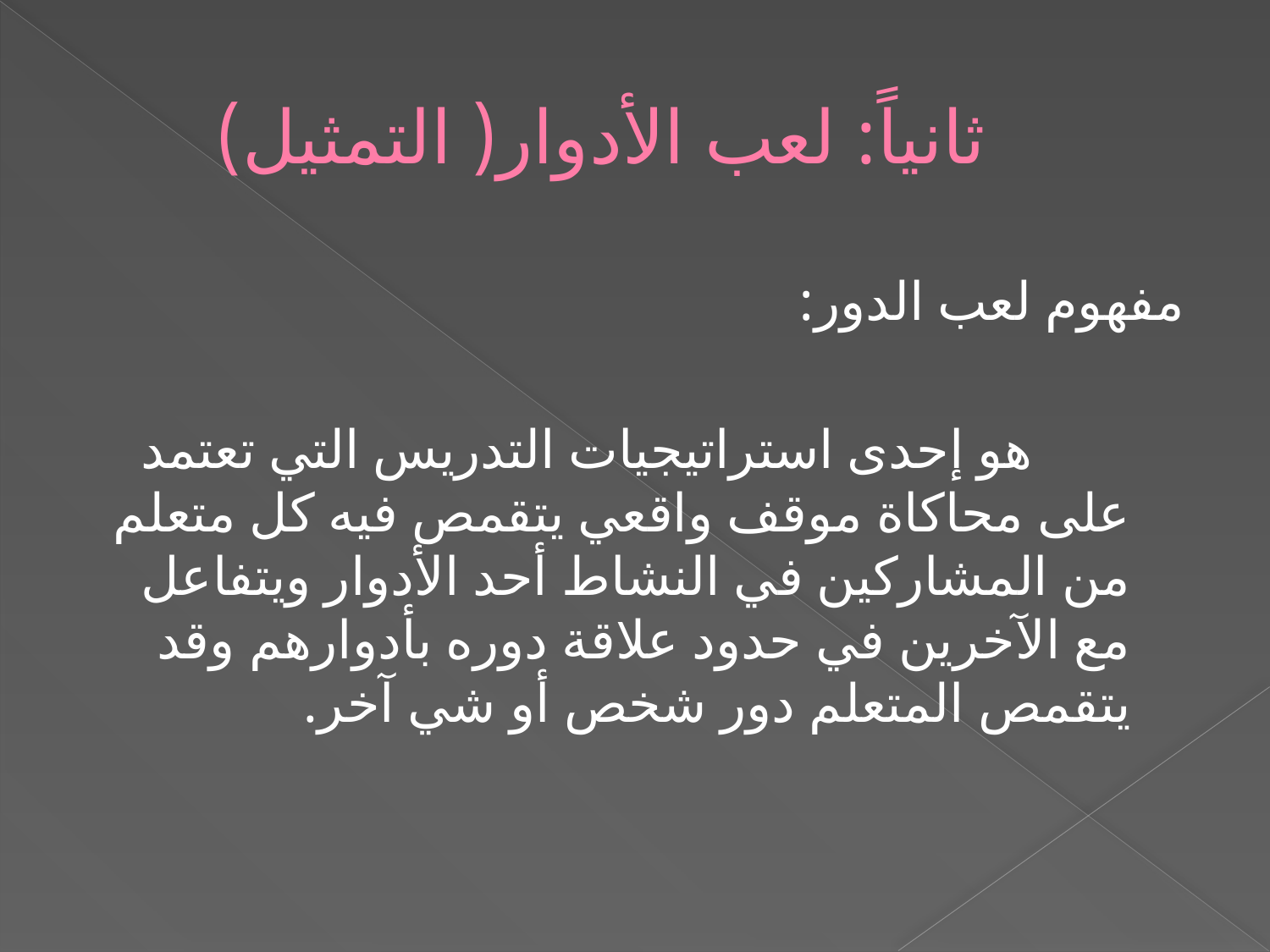

# ثانياً: لعب الأدوار( التمثيل)
مفهوم لعب الدور:

           هو إحدى استراتيجيات التدريس التي تعتمد على محاكاة موقف واقعي يتقمص فيه كل متعلم من المشاركين في النشاط أحد الأدوار ويتفاعل مع الآخرين في حدود علاقة دوره بأدوارهم وقد يتقمص المتعلم دور شخص أو شي آخر.